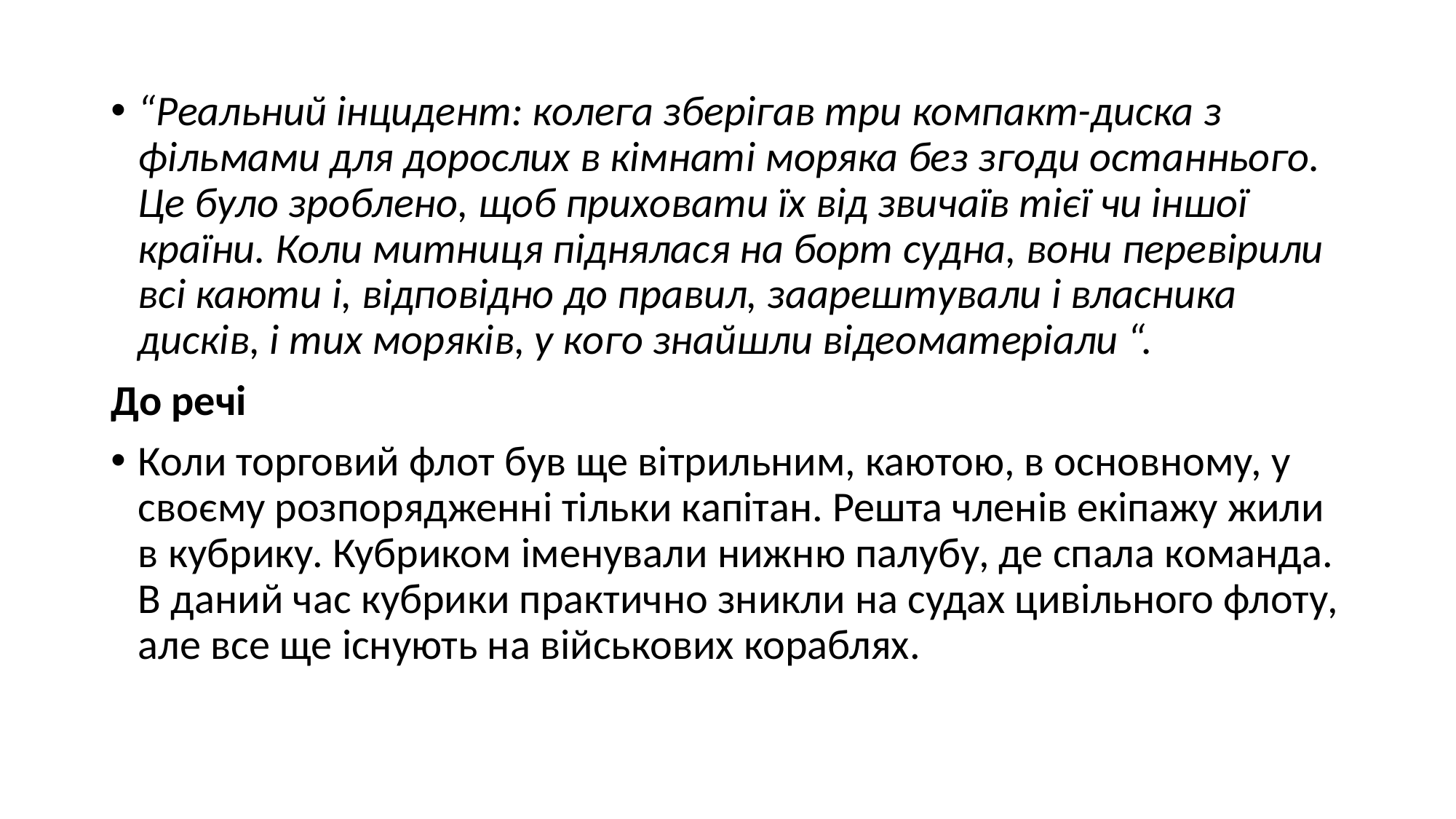

“Реальний інцидент: колега зберігав три компакт-диска з фільмами для дорослих в кімнаті моряка без згоди останнього. Це було зроблено, щоб приховати їх від звичаїв тієї чи іншої країни. Коли митниця піднялася на борт судна, вони перевірили всі каюти і, відповідно до правил, заарештували і власника дисків, і тих моряків, у кого знайшли відеоматеріали “.
До речі
Коли торговий флот був ще вітрильним, каютою, в основному, у своєму розпорядженні тільки капітан. Решта членів екіпажу жили в кубрику. Кубриком іменували нижню палубу, де спала команда. В даний час кубрики практично зникли на судах цивільного флоту, але все ще існують на військових кораблях.